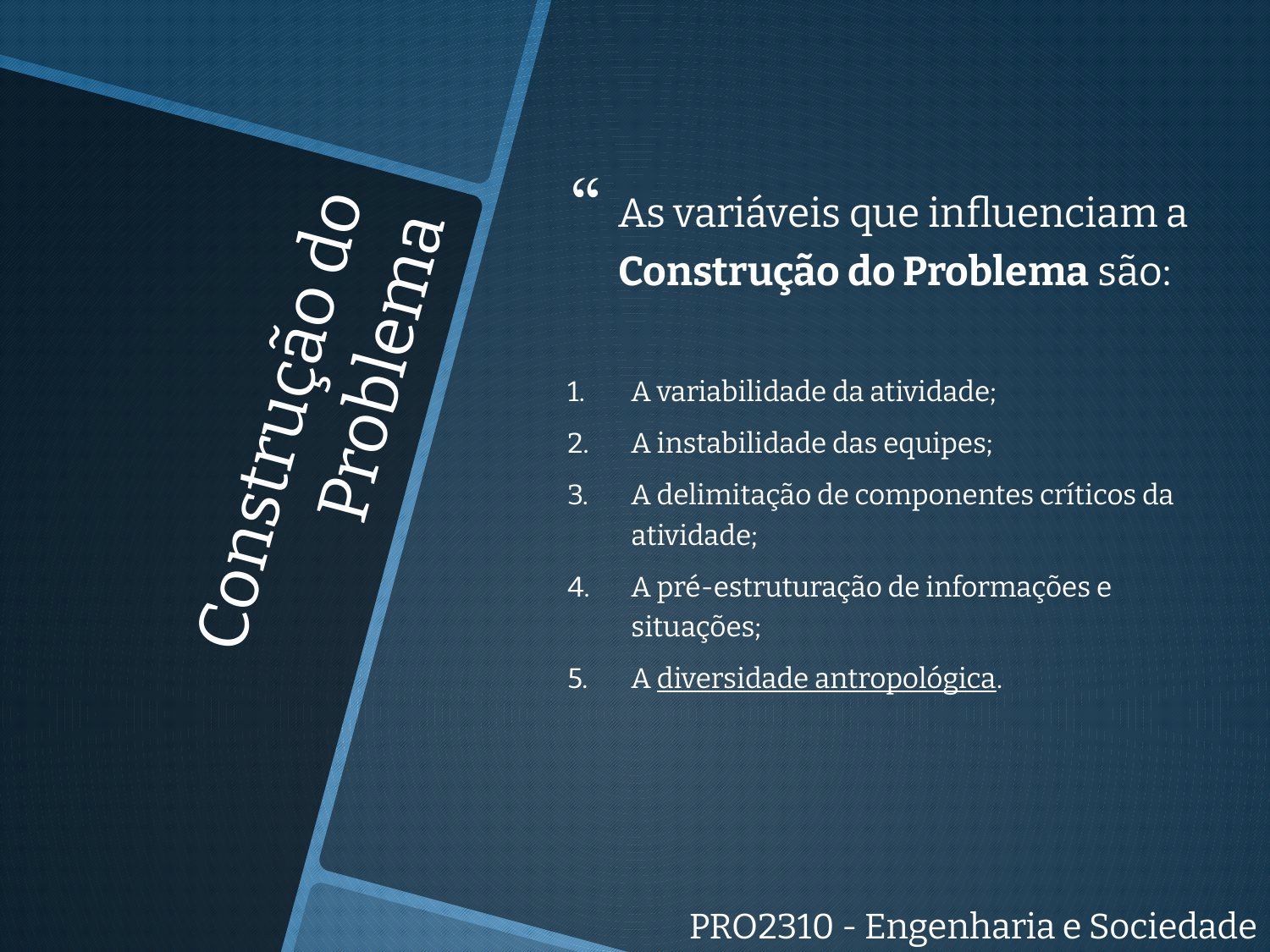

As variáveis que influenciam a Construção do Problema são:

A variabilidade da atividade;
A instabilidade das equipes;
A delimitação de componentes críticos da atividade;
A pré-estruturação de informações e situações;
A diversidade antropológica.
# Construção do Problema
PRO2310 - Engenharia e Sociedade